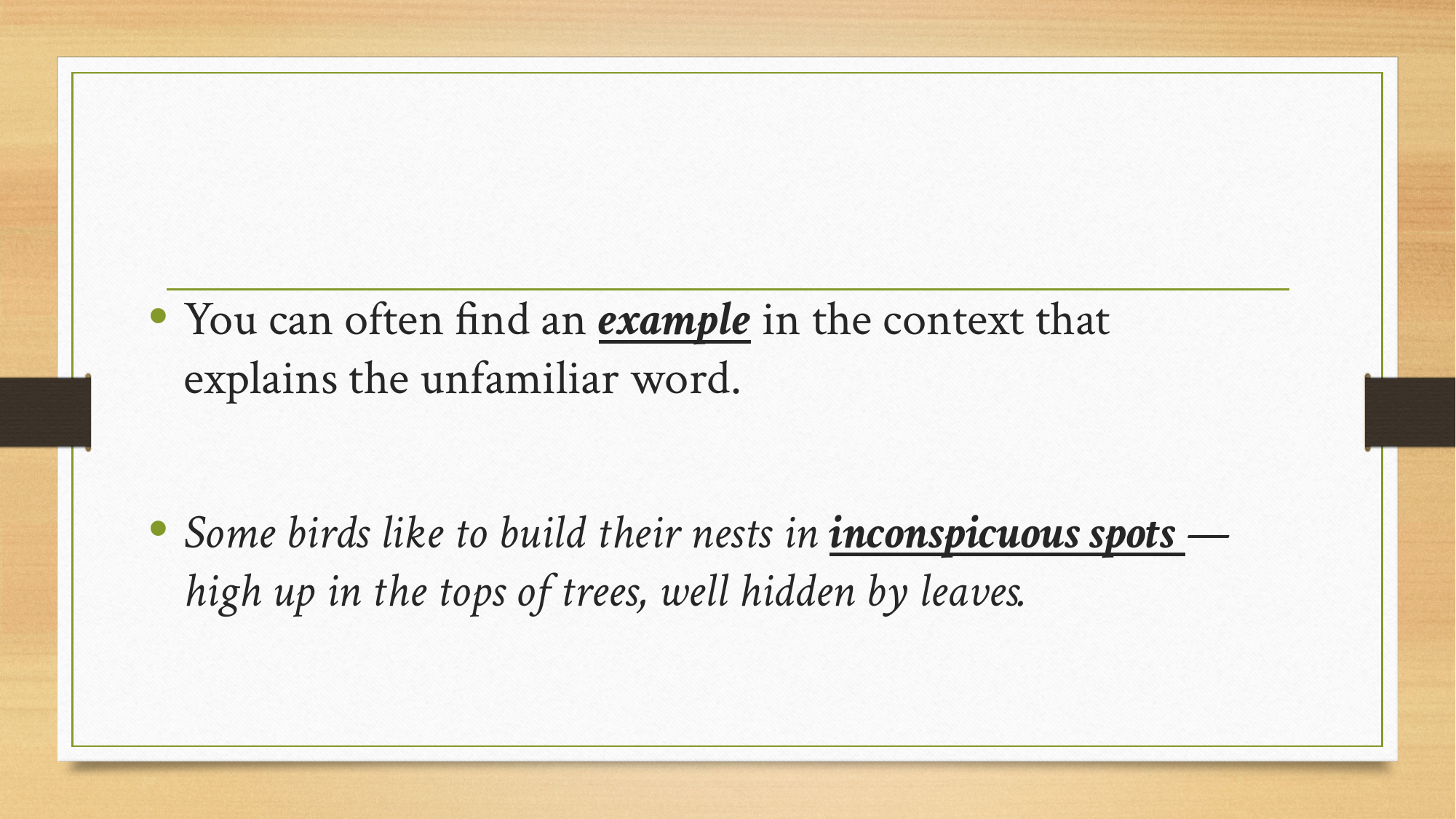

You can often find an example in the context that explains the unfamiliar word.

Some birds like to build their nests in inconspicuous spots — high up in the tops of trees, well hidden by leaves.